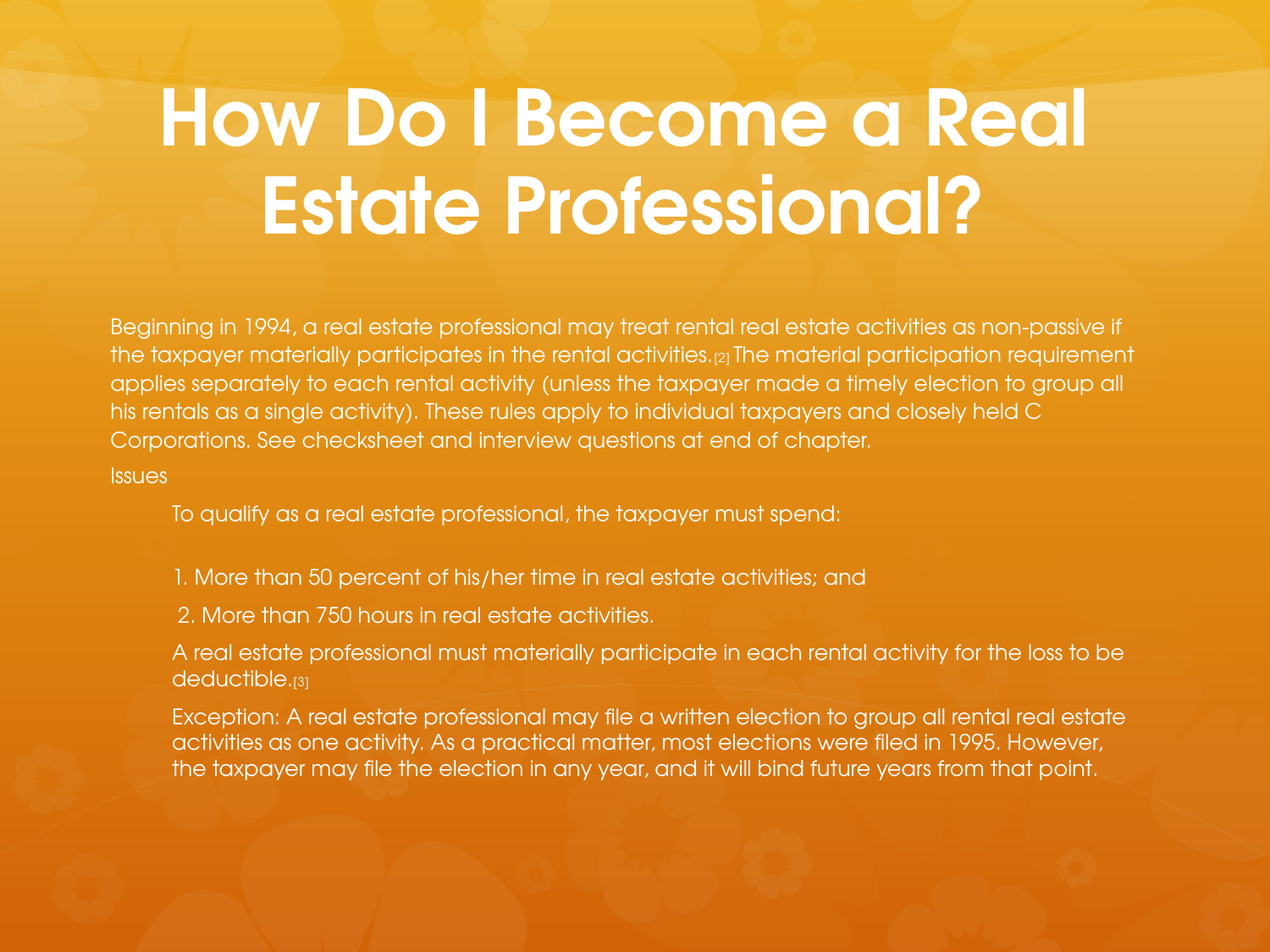

# How Do I Become a Real Estate Professional?
Beginning in 1994, a real estate professional may treat rental real estate activities as non-passive if the taxpayer materially participates in the rental activities.[2] The material participation requirement applies separately to each rental activity (unless the taxpayer made a timely election to group all his rentals as a single activity). These rules apply to individual taxpayers and closely held C Corporations. See checksheet and interview questions at end of chapter.
Issues
To qualify as a real estate professional, the taxpayer must spend:
1. More than 50 percent of his/her time in real estate activities; and
 2. More than 750 hours in real estate activities.
A real estate professional must materially participate in each rental activity for the loss to be deductible.[3]
Exception: A real estate professional may file a written election to group all rental real estate activities as one activity. As a practical matter, most elections were filed in 1995. However, the taxpayer may file the election in any year, and it will bind future years from that point.